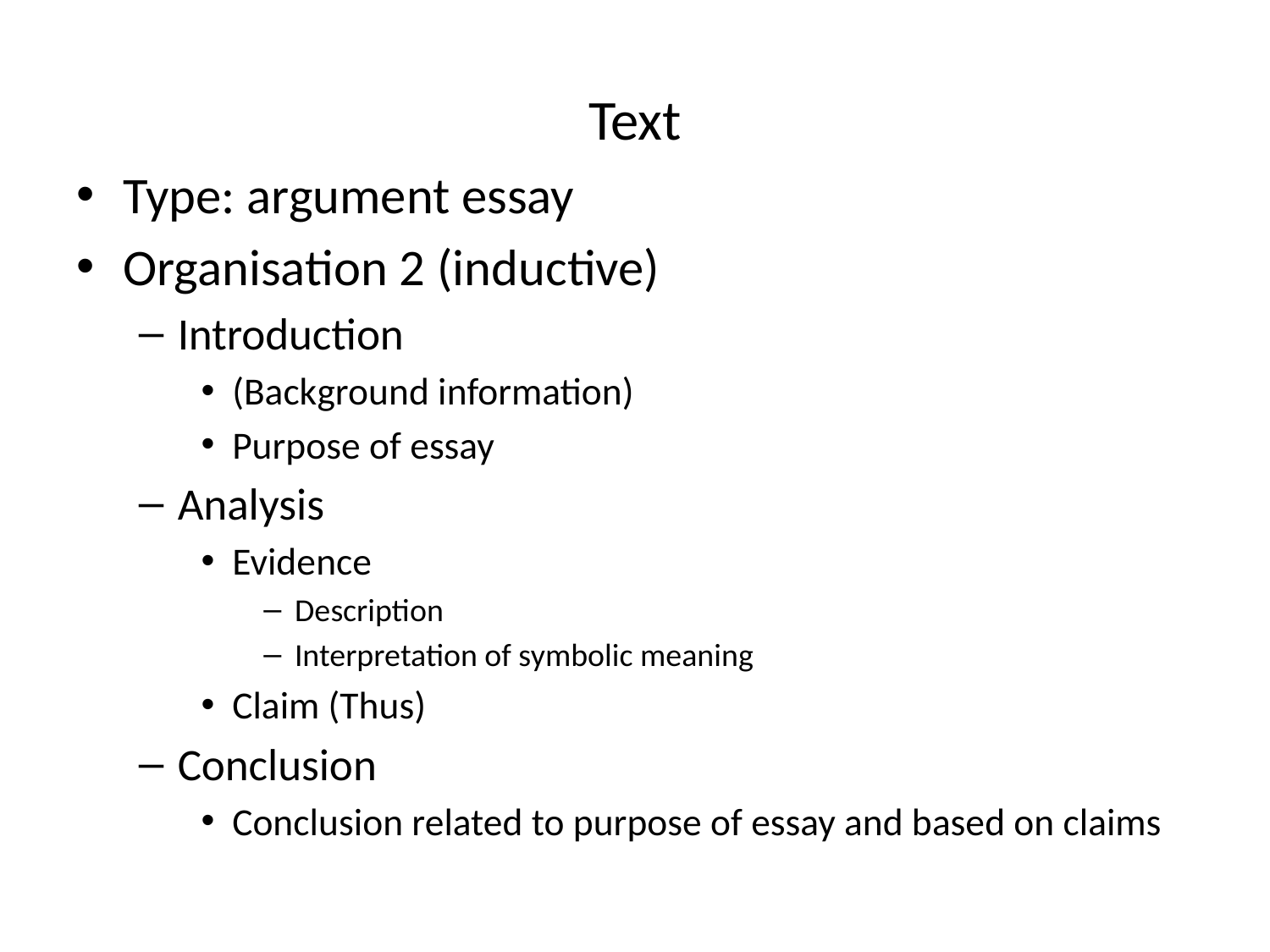

# Text
Type: argument essay
Organisation 2 (inductive)
Introduction
(Background information)
Purpose of essay
Analysis
Evidence
Description
Interpretation of symbolic meaning
Claim (Thus)
Conclusion
Conclusion related to purpose of essay and based on claims